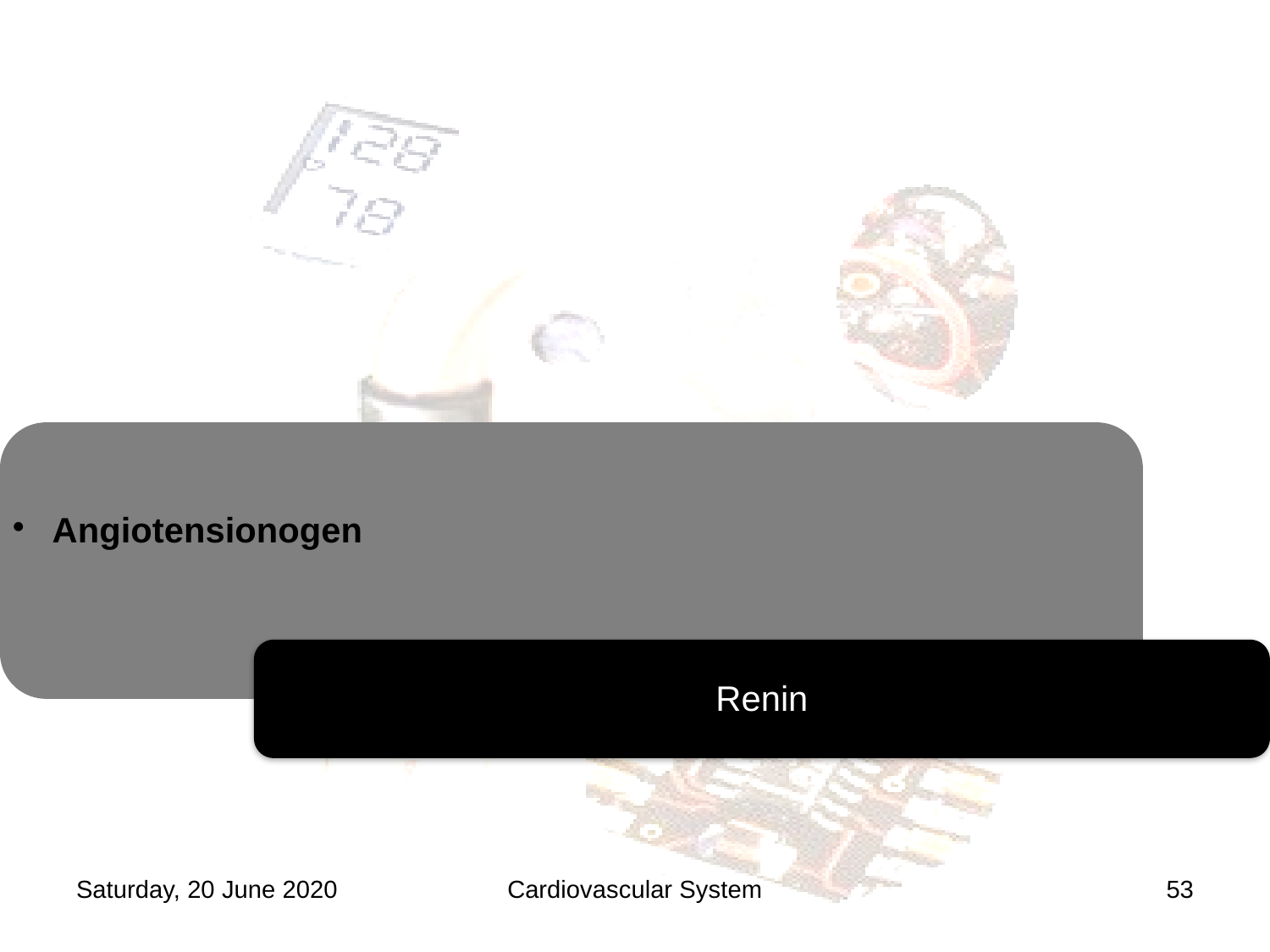

Renin
Angiotensionogen
Saturday, 20 June 2020
Cardiovascular System
53